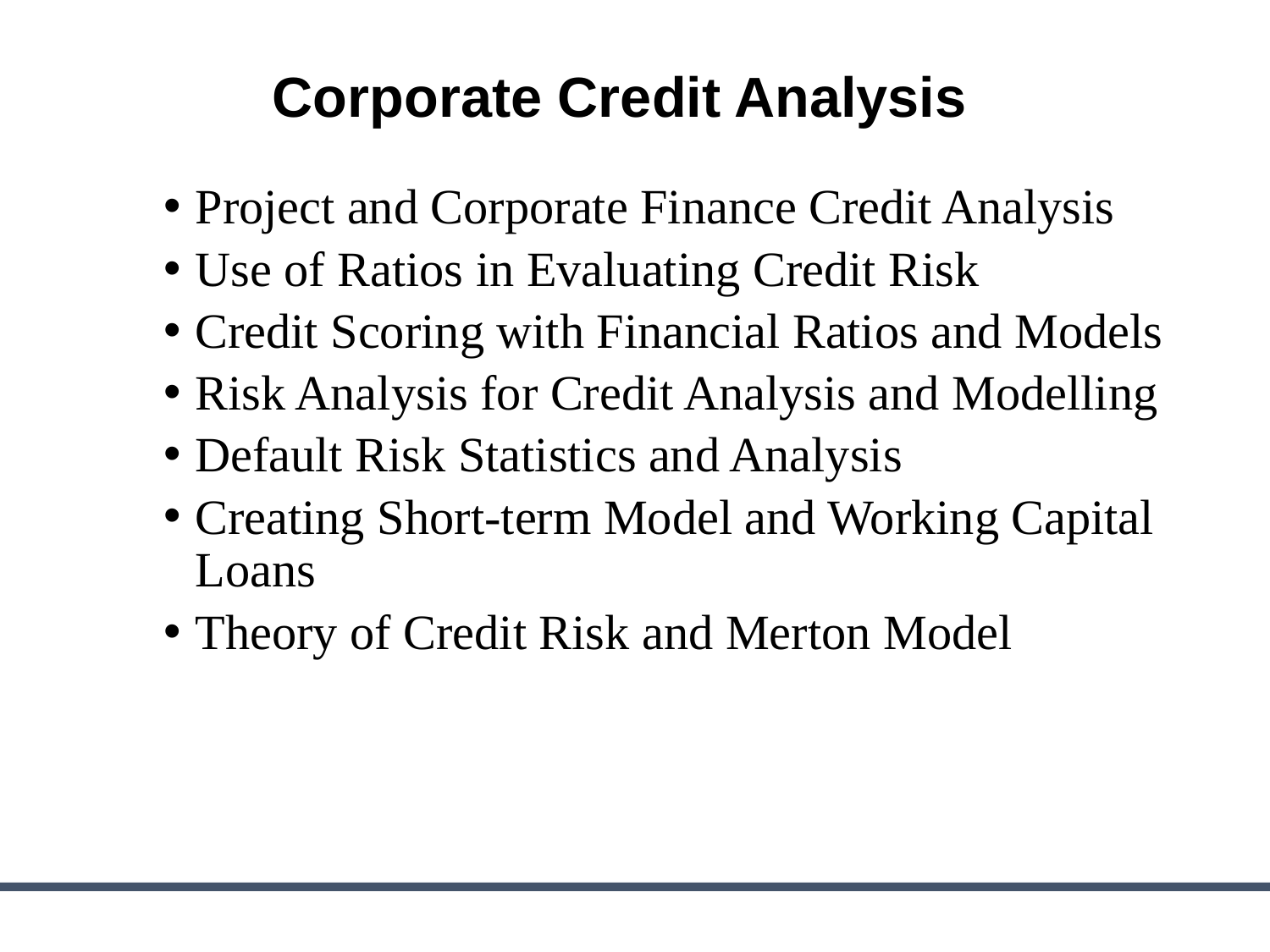

# Corporate Credit Analysis
Project and Corporate Finance Credit Analysis
Use of Ratios in Evaluating Credit Risk
Credit Scoring with Financial Ratios and Models
Risk Analysis for Credit Analysis and Modelling
Default Risk Statistics and Analysis
Creating Short-term Model and Working Capital Loans
Theory of Credit Risk and Merton Model